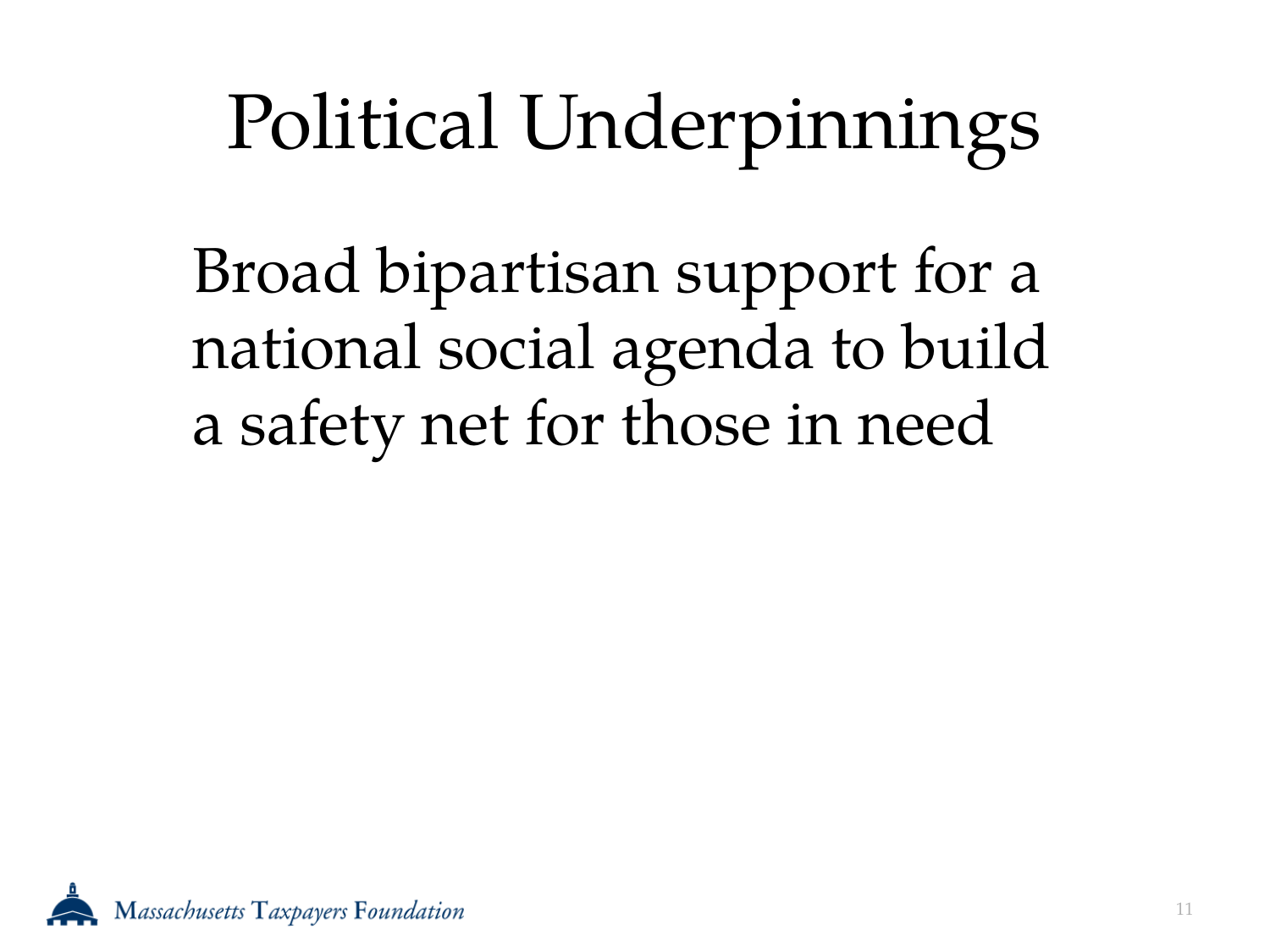

# Political Underpinnings
Broad bipartisan support for a national social agenda to build a safety net for those in need
11